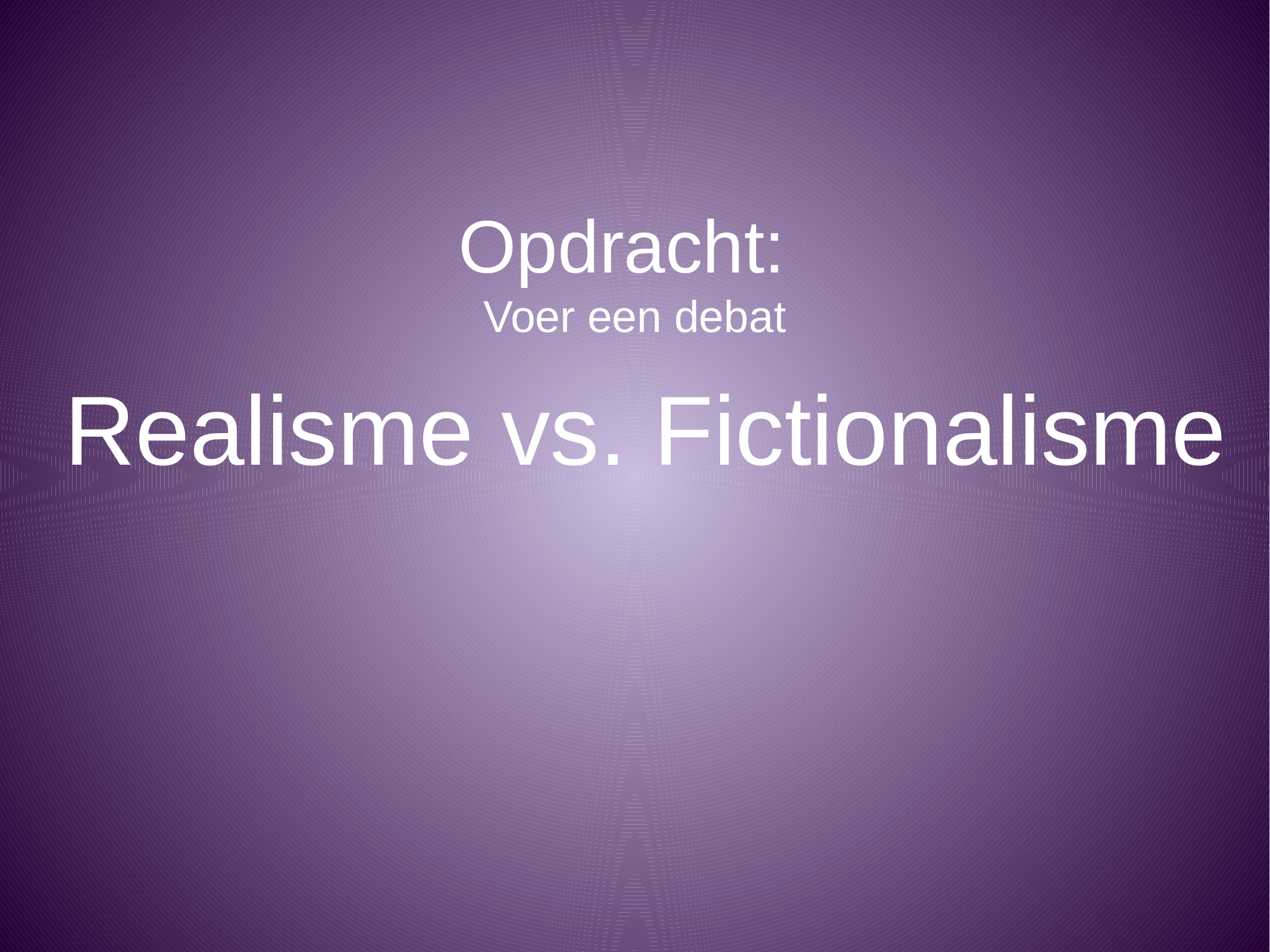

Opdracht:
Voer een debat
# Realisme vs. Fictionalisme
5